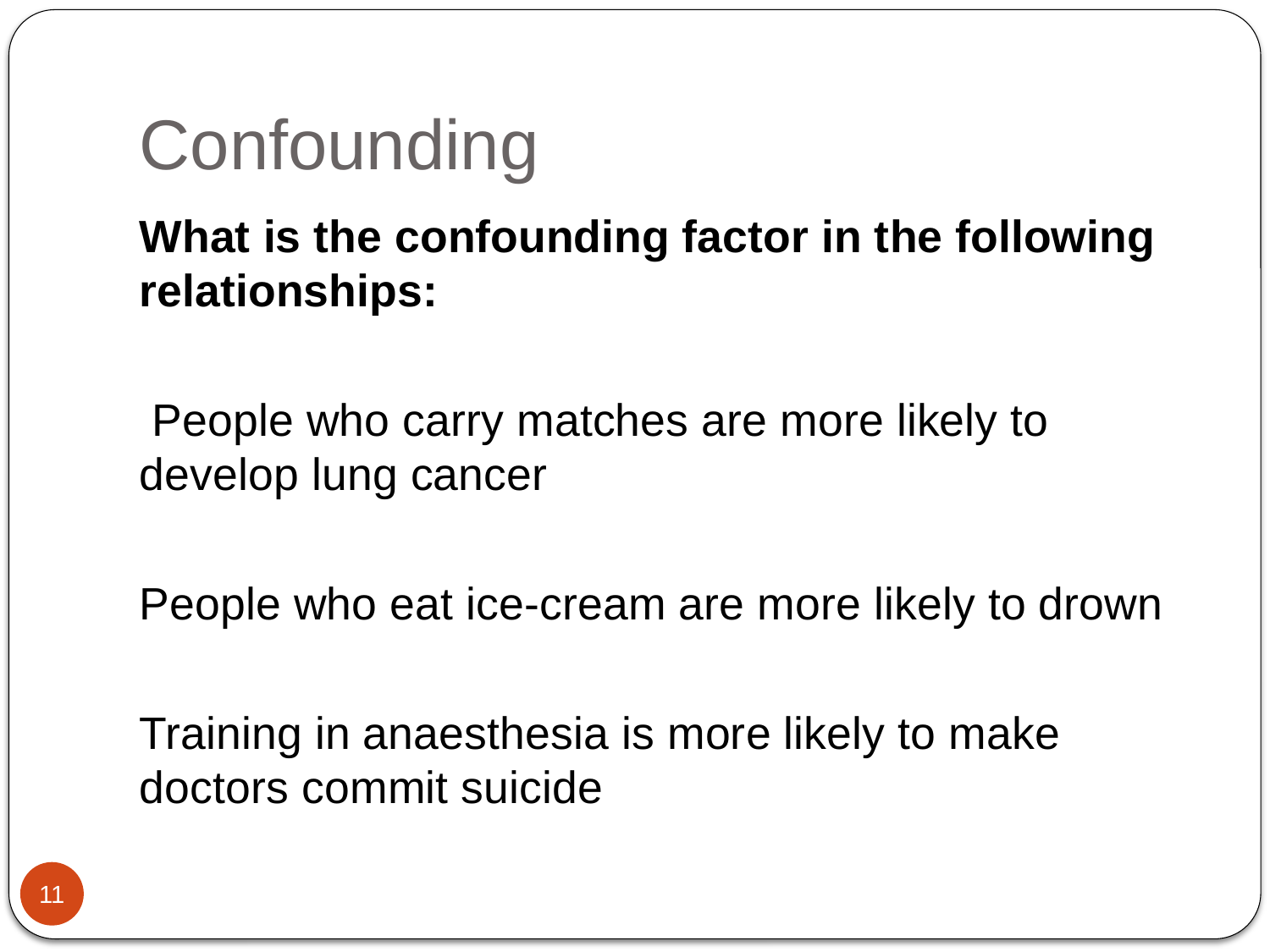

# Confounding
What is the confounding factor in the following relationships:

 People who carry matches are more likely to develop lung cancer

People who eat ice-cream are more likely to drown

Training in anaesthesia is more likely to make doctors commit suicide
11